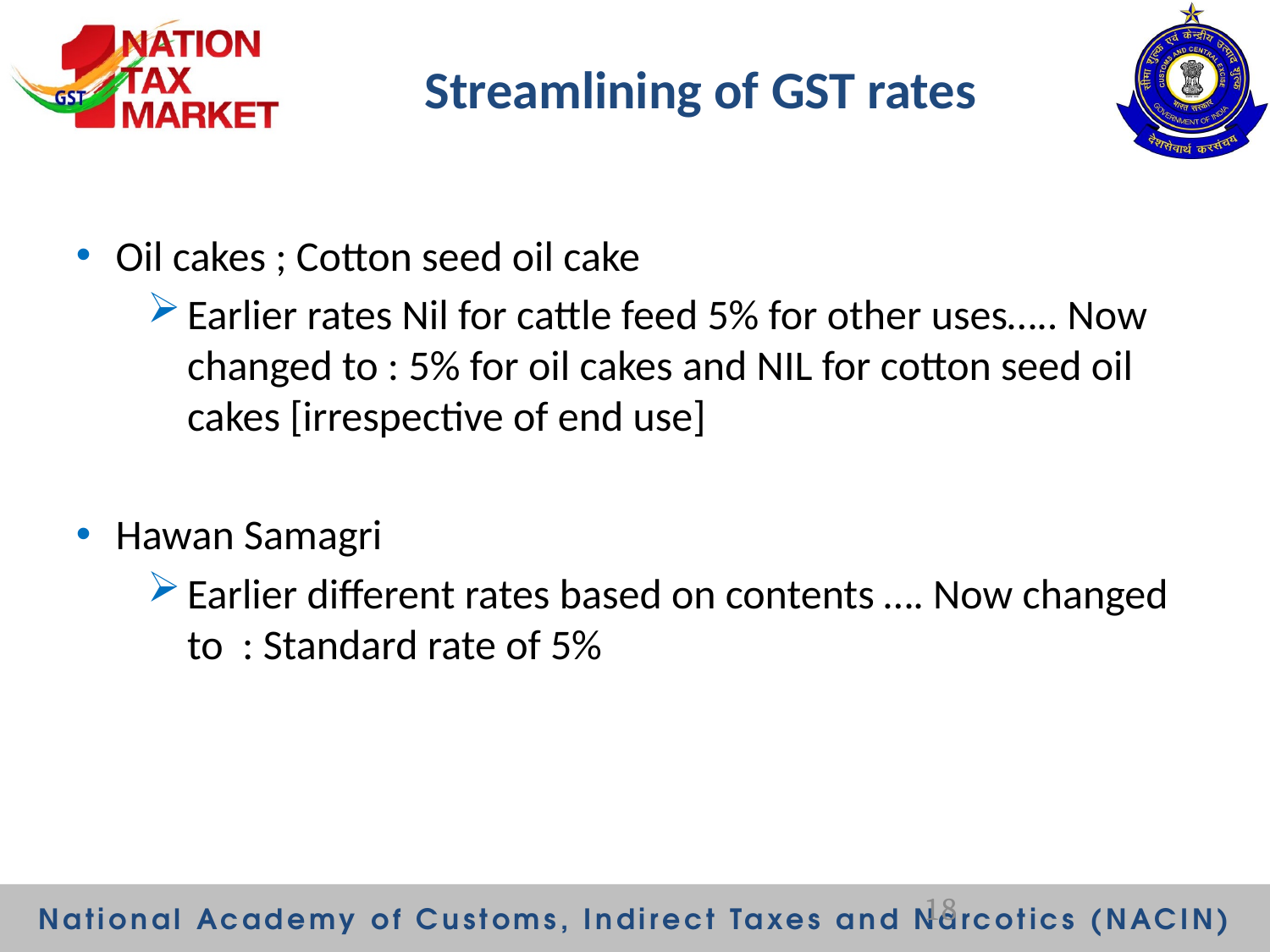

# Streamlining of GST rates
Oil cakes ; Cotton seed oil cake
Earlier rates Nil for cattle feed 5% for other uses….. Now changed to : 5% for oil cakes and NIL for cotton seed oil cakes [irrespective of end use]

Hawan Samagri
Earlier different rates based on contents …. Now changed to  : Standard rate of 5%
18
National Academy of Customs, Indirect Taxes and Narcotics (NACIN)